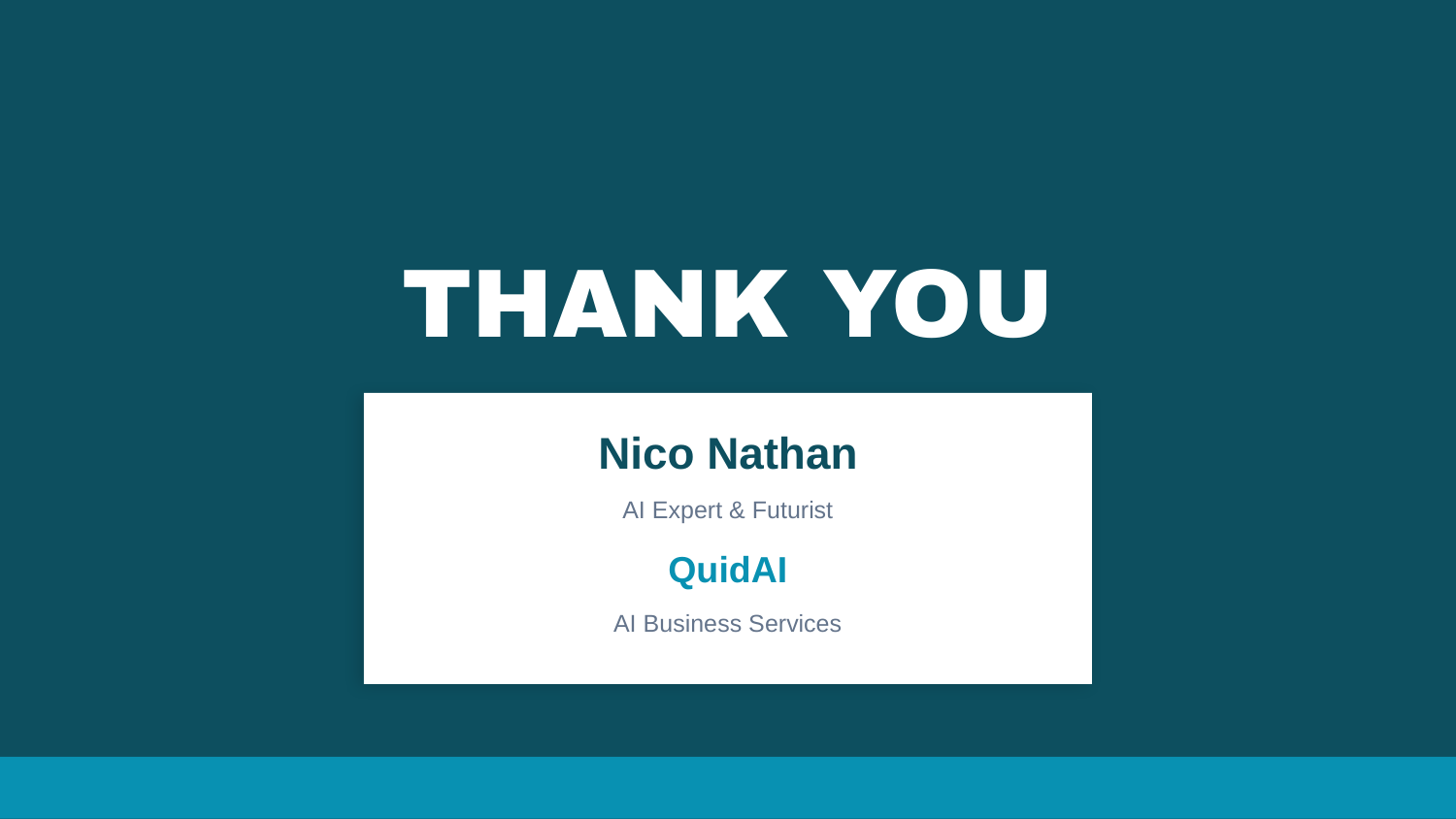

THANK YOU

Nico Nathan
AI Expert & Futurist
QuidAI
AI Business Services